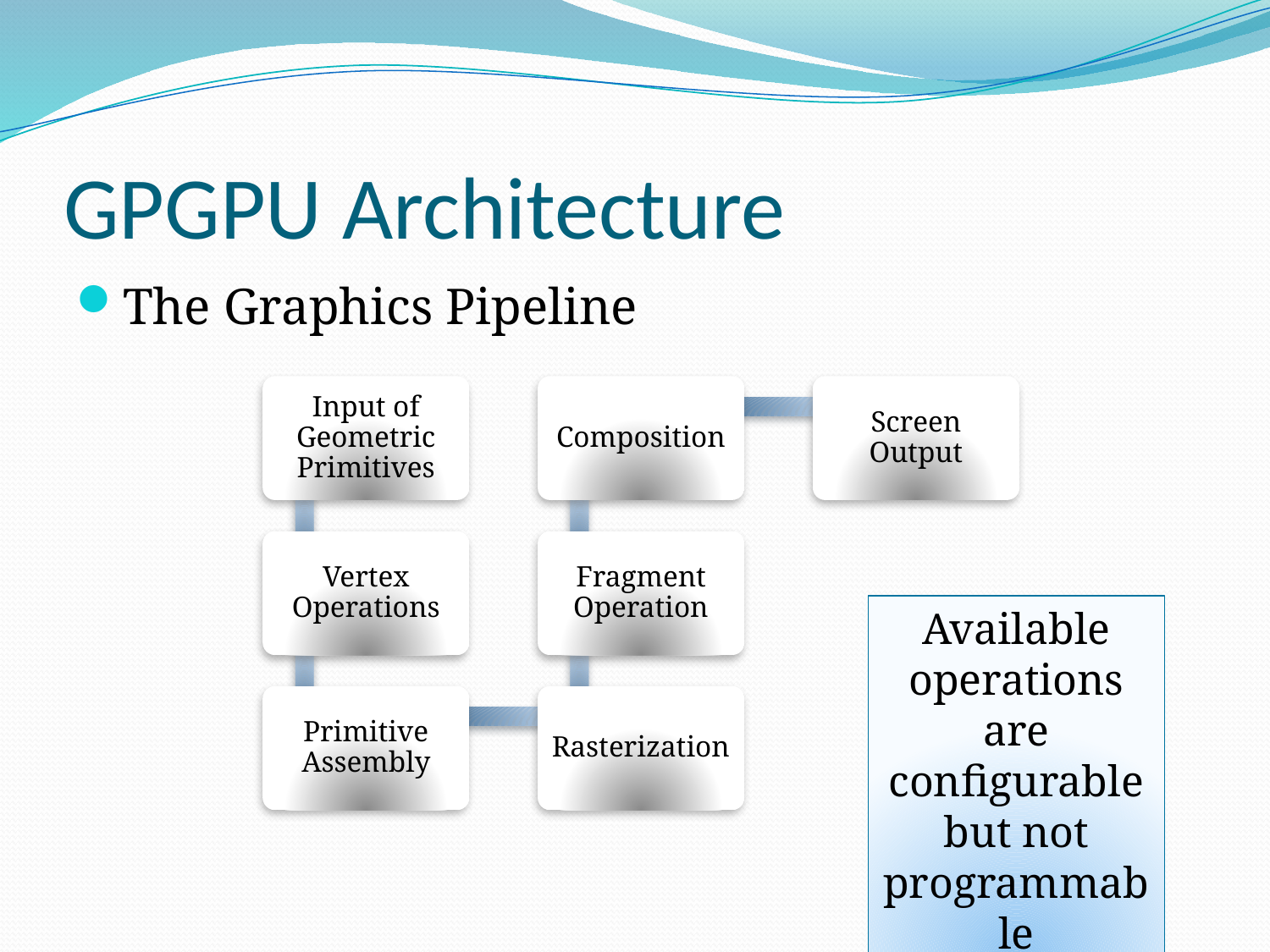

# GPGPU Architecture
The Graphics Pipeline

Input of Geometric Primitives
Vertex Operations
Primitive Assembly
Rasterization
Fragment Operation
Composition
Screen Output
Available operations are configurable but not programmable